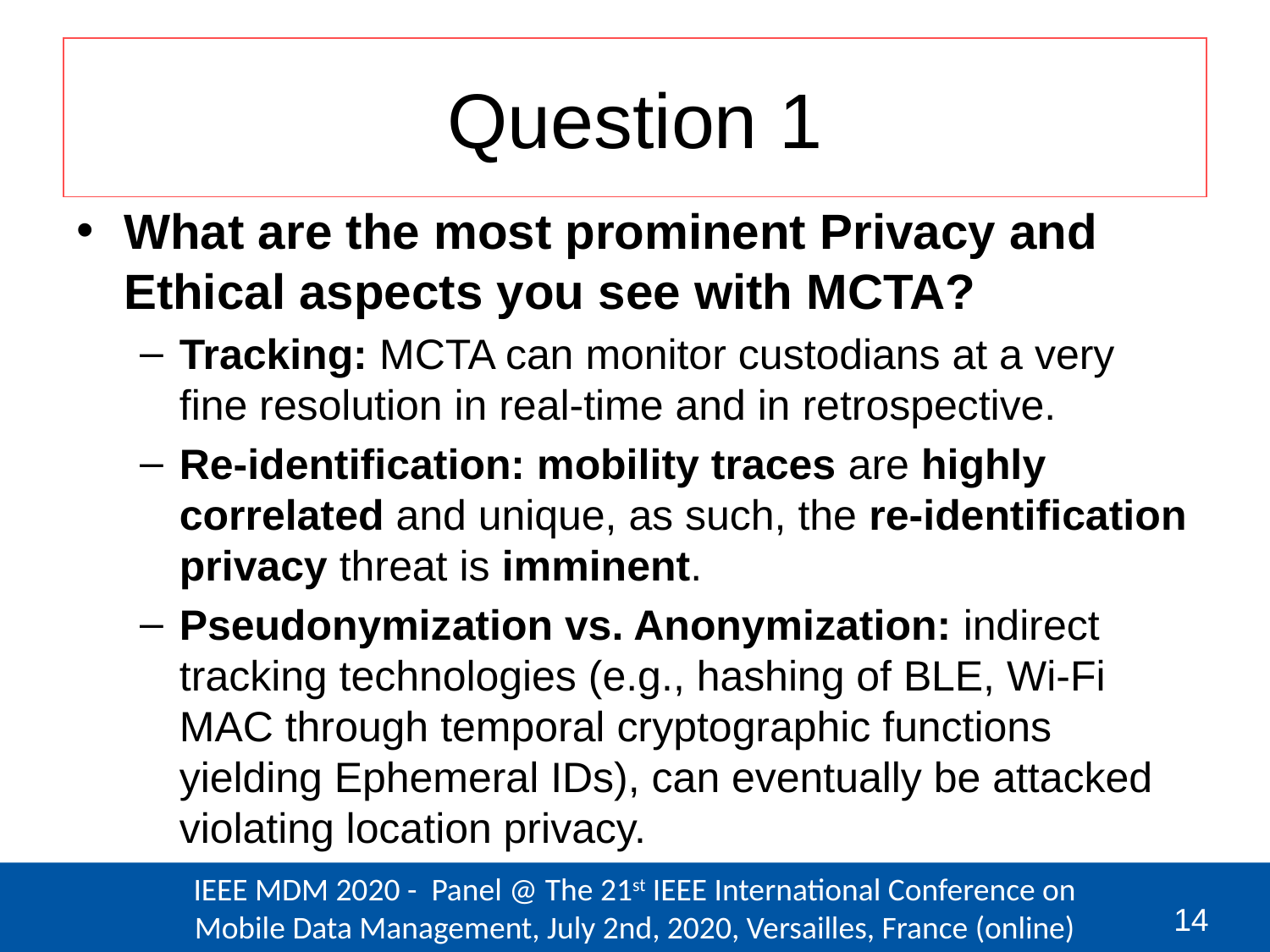

# Question 1
What are the most prominent Privacy and Ethical aspects you see with MCTA?
Tracking: MCTA can monitor custodians at a very fine resolution in real-time and in retrospective.
Re-identification: mobility traces are highly correlated and unique, as such, the re-identification privacy threat is imminent.
Pseudonymization vs. Anonymization: indirect tracking technologies (e.g., hashing of BLE, Wi-Fi MAC through temporal cryptographic functions yielding Ephemeral IDs), can eventually be attacked violating location privacy.